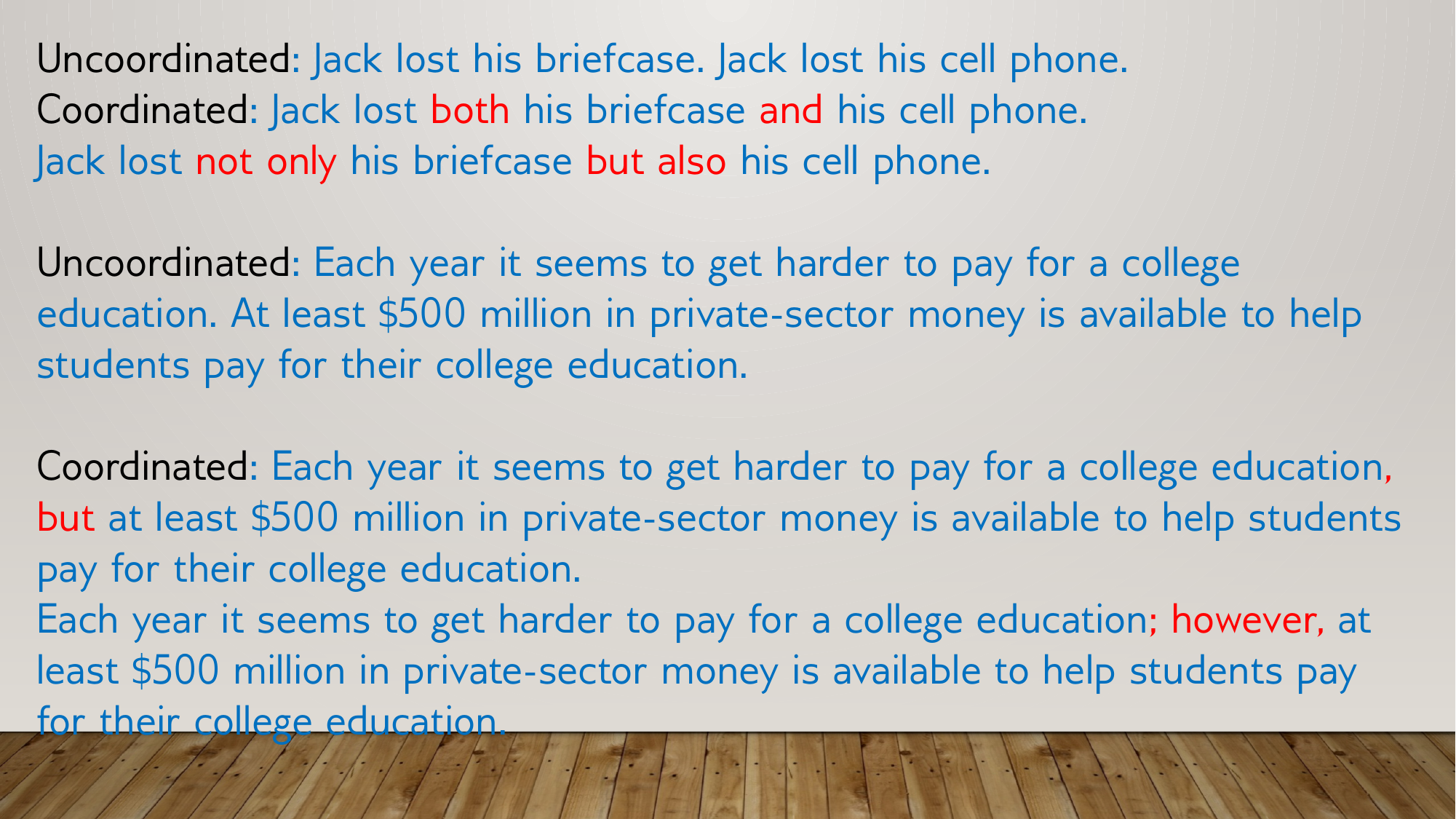

Uncoordinated: Jack lost his briefcase. Jack lost his cell phone.
Coordinated: Jack lost both his briefcase and his cell phone.
Jack lost not only his briefcase but also his cell phone.

Uncoordinated: Each year it seems to get harder to pay for a college education. At least $500 million in private-sector money is available to help students pay for their college education.

Coordinated: Each year it seems to get harder to pay for a college education, but at least $500 million in private-sector money is available to help students pay for their college education.
Each year it seems to get harder to pay for a college education; however, at least $500 million in private-sector money is available to help students pay for their college education.